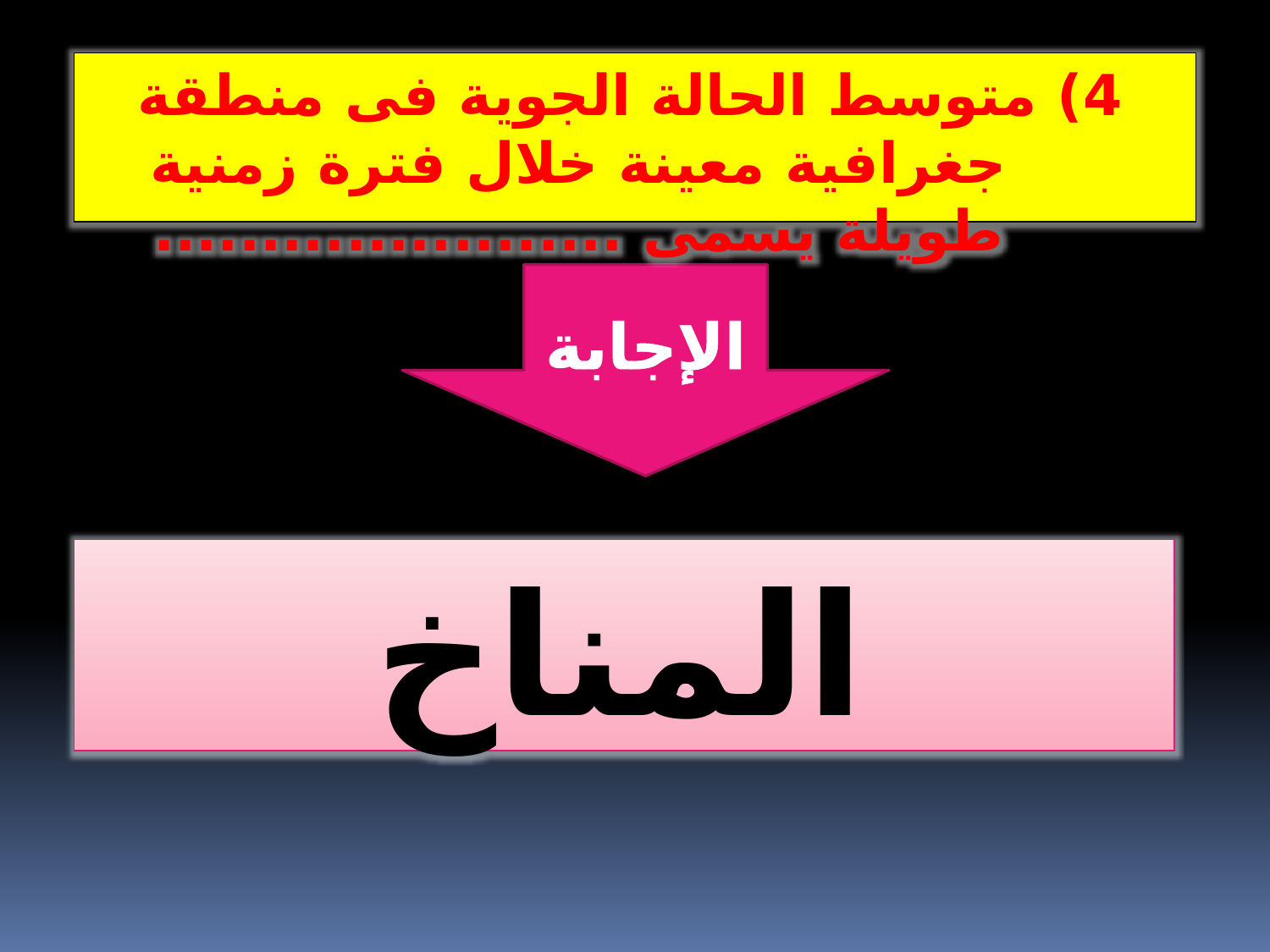

4) متوسط الحالة الجوية فى منطقة جغرافية معينة خلال فترة زمنية طويلة يسمى ......................
الإجابة
المناخ